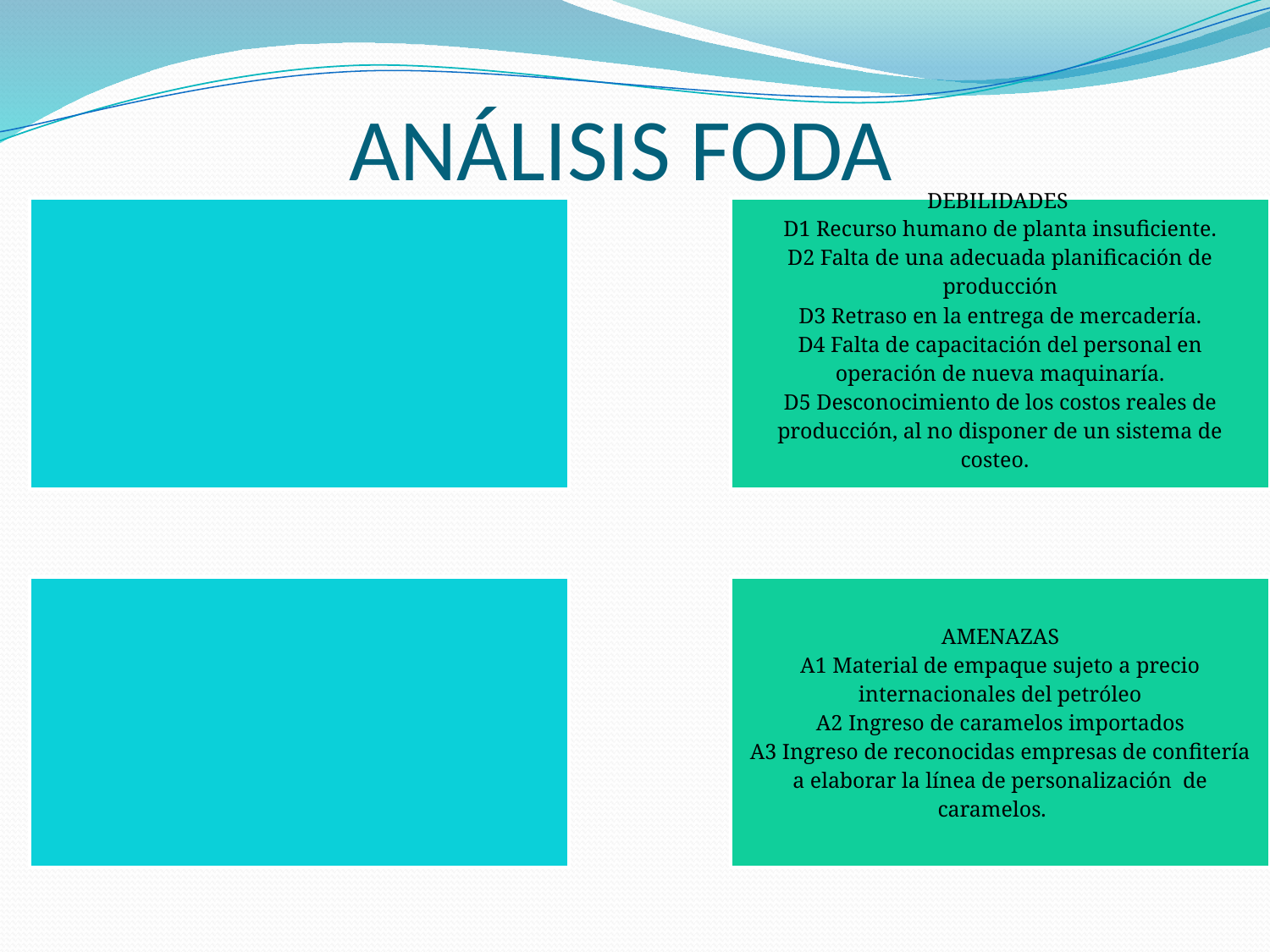

# ANÁLISIS FODA
DEBILIDADES
D1 Recurso humano de planta insuficiente.
D2 Falta de una adecuada planificación de producción
D3 Retraso en la entrega de mercadería.
D4 Falta de capacitación del personal en operación de nueva maquinaría.
D5 Desconocimiento de los costos reales de producción, al no disponer de un sistema de costeo.
AMENAZAS
A1 Material de empaque sujeto a precio internacionales del petróleo
A2 Ingreso de caramelos importados
A3 Ingreso de reconocidas empresas de confitería a elaborar la línea de personalización  de caramelos.